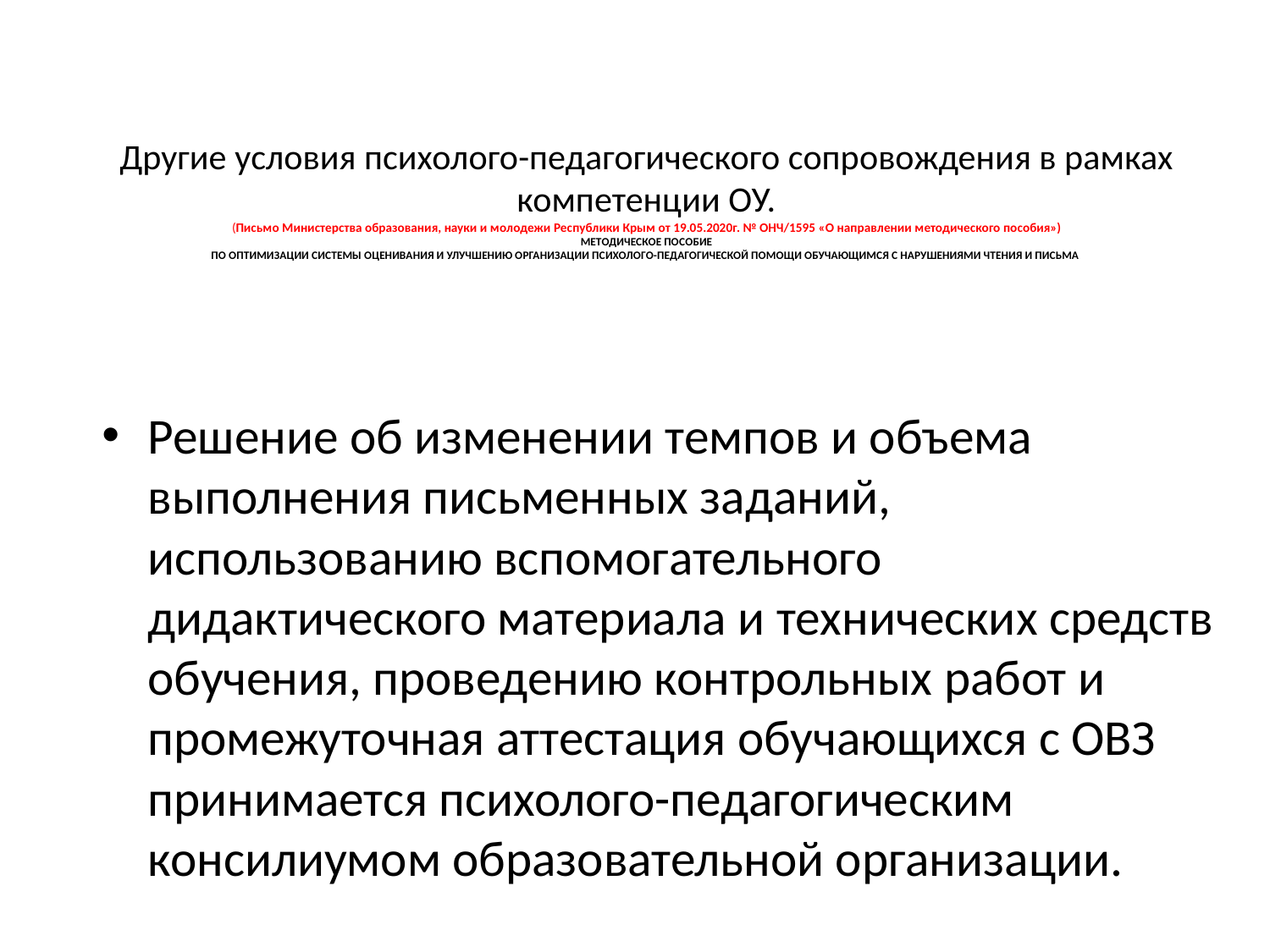

# Другие условия психолого-педагогического сопровождения в рамках компетенции ОУ. (Письмо Министерства образования, науки и молодежи Республики Крым от 19.05.2020г. № ОНЧ/1595 «О направлении методического пособия») МЕТОДИЧЕСКОЕ ПОСОБИЕ ПО ОПТИМИЗАЦИИ СИСТЕМЫ ОЦЕНИВАНИЯ И УЛУЧШЕНИЮ ОРГАНИЗАЦИИ ПСИХОЛОГО-ПЕДАГОГИЧЕСКОЙ ПОМОЩИ ОБУЧАЮЩИМСЯ С НАРУШЕНИЯМИ ЧТЕНИЯ И ПИСЬМА
Решение об изменении темпов и объема выполнения письменных заданий, использованию вспомогательного дидактического материала и технических средств обучения, проведению контрольных работ и промежуточная аттестация обучающихся с ОВЗ
принимается психолого-педагогическим консилиумом образовательной организации.